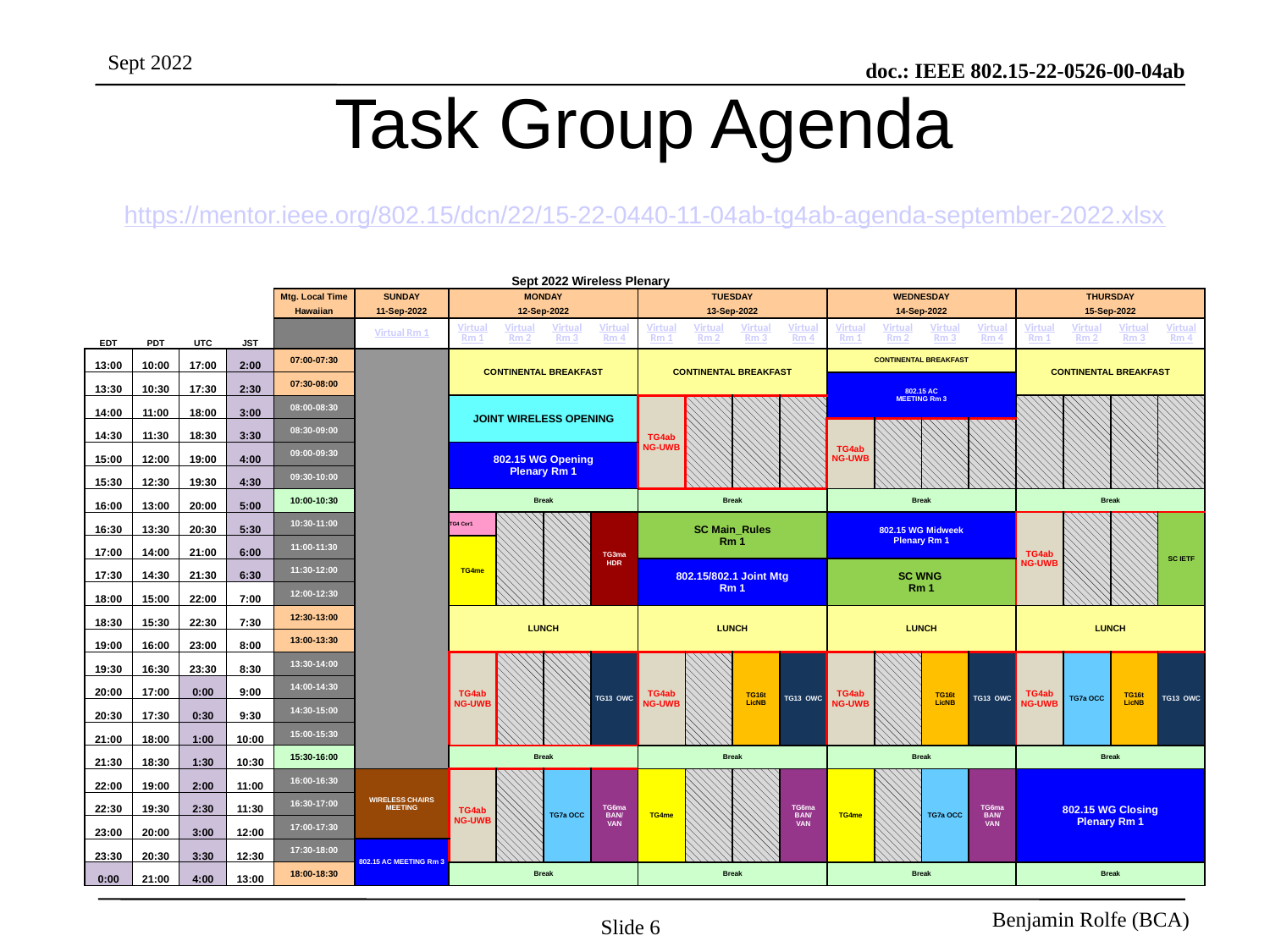

# Task Group Agenda
https://mentor.ieee.org/802.15/dcn/22/15-22-0440-11-04ab-tg4ab-agenda-september-2022.xlsx

|  |  |  |  |  |  |  | Sept 2022 Wireless Plenary |  |  |  |  |  |  |  |  |  |  |  |  |  |  |  |
| --- | --- | --- | --- | --- | --- | --- | --- | --- | --- | --- | --- | --- | --- | --- | --- | --- | --- | --- | --- | --- | --- | --- |
|  |  |  |  | Mtg. Local Time | SUNDAY |  | MONDAY |  |  |  | TUESDAY |  |  |  | WEDNESDAY |  |  |  | THURSDAY |  |  |  |
|  |  |  |  | Hawaiian | 11-Sep-2022 |  | 12-Sep-2022 |  |  |  | 13-Sep-2022 |  |  |  | 14-Sep-2022 |  |  |  | 15-Sep-2022 |  |  |  |
| EDT | PDT | UTC | JST |  | Virtual Rm 1 |  | Virtual Rm 1 | Virtual Rm 2 | Virtual Rm 3 | Virtual Rm 4 | Virtual Rm 1 | Virtual Rm 2 | Virtual Rm 3 | Virtual Rm 4 | Virtual Rm 1 | Virtual Rm 2 | Virtual Rm 3 | Virtual Rm 4 | Virtual Rm 1 | Virtual Rm 2 | Virtual Rm 3 | Virtual Rm 4 |
| 13:00 | 10:00 | 17:00 | 2:00 | 07:00-07:30 |  |  | CONTINENTAL BREAKFAST |  |  |  | CONTINENTAL BREAKFAST |  |  |  | CONTINENTAL BREAKFAST |  |  |  | CONTINENTAL BREAKFAST |  |  |  |
| 13:30 | 10:30 | 17:30 | 2:30 | 07:30-08:00 |  |  |  |  |  |  |  |  |  |  | 802.15 AC MEETING Rm 3 |  |  |  |  |  |  |  |
| 14:00 | 11:00 | 18:00 | 3:00 | 08:00-08:30 |  |  | JOINT WIRELESS OPENING |  |  |  | TG4ab NG-UWB |  |  |  |  |  |  |  |  |  |  |  |
| 14:30 | 11:30 | 18:30 | 3:30 | 08:30-09:00 |  |  |  |  |  |  |  |  |  |  | TG4ab NG-UWB |  |  |  |  |  |  |  |
| 15:00 | 12:00 | 19:00 | 4:00 | 09:00-09:30 |  |  | 802.15 WG Opening Plenary Rm 1 |  |  |  |  |  |  |  |  |  |  |  |  |  |  |  |
| 15:30 | 12:30 | 19:30 | 4:30 | 09:30-10:00 |  |  |  |  |  |  |  |  |  |  |  |  |  |  |  |  |  |  |
| 16:00 | 13:00 | 20:00 | 5:00 | 10:00-10:30 |  |  | Break |  |  |  | Break |  |  |  | Break |  |  |  | Break |  |  |  |
| 16:30 | 13:30 | 20:30 | 5:30 | 10:30-11:00 |  |  | TG4 Cor1 |  |  | TG3ma HDR | SC Main\_Rules Rm 1 |  |  |  | 802.15 WG Midweek Plenary Rm 1 |  |  |  | TG4ab NG-UWB |  |  | SC IETF |
| 17:00 | 14:00 | 21:00 | 6:00 | 11:00-11:30 |  |  | TG4me |  |  |  |  |  |  |  |  |  |  |  |  |  |  |  |
| 17:30 | 14:30 | 21:30 | 6:30 | 11:30-12:00 |  |  |  |  |  |  | 802.15/802.1 Joint Mtg Rm 1 |  |  |  | SC WNG Rm 1 |  |  |  |  |  |  |  |
| 18:00 | 15:00 | 22:00 | 7:00 | 12:00-12:30 |  |  |  |  |  |  |  |  |  |  |  |  |  |  |  |  |  |  |
| 18:30 | 15:30 | 22:30 | 7:30 | 12:30-13:00 |  |  | LUNCH |  |  |  | LUNCH |  |  |  | LUNCH |  |  |  | LUNCH |  |  |  |
| 19:00 | 16:00 | 23:00 | 8:00 | 13:00-13:30 |  |  |  |  |  |  |  |  |  |  |  |  |  |  |  |  |  |  |
| 19:30 | 16:30 | 23:30 | 8:30 | 13:30-14:00 |  |  | TG4ab NG-UWB |  |  | TG13 OWC | TG4ab NG-UWB |  | TG16t LicNB | TG13 OWC | TG4ab NG-UWB |  | TG16t LicNB | TG13 OWC | TG4ab NG-UWB | TG7a OCC | TG16t LicNB | TG13 OWC |
| 20:00 | 17:00 | 0:00 | 9:00 | 14:00-14:30 |  |  |  |  |  |  |  |  |  |  |  |  |  |  |  |  |  |  |
| 20:30 | 17:30 | 0:30 | 9:30 | 14:30-15:00 |  |  |  |  |  |  |  |  |  |  |  |  |  |  |  |  |  |  |
| 21:00 | 18:00 | 1:00 | 10:00 | 15:00-15:30 |  |  |  |  |  |  |  |  |  |  |  |  |  |  |  |  |  |  |
| 21:30 | 18:30 | 1:30 | 10:30 | 15:30-16:00 |  |  | Break |  |  |  | Break |  |  |  | Break |  |  |  | Break |  |  |  |
| 22:00 | 19:00 | 2:00 | 11:00 | 16:00-16:30 | WIRELESS CHAIRS MEETING |  | TG4ab NG-UWB |  | TG7a OCC | TG6ma BAN/ VAN | TG4me |  |  | TG6ma BAN/ VAN | TG4me |  | TG7a OCC | TG6ma BAN/ VAN | 802.15 WG Closing Plenary Rm 1 |  |  |  |
| 22:30 | 19:30 | 2:30 | 11:30 | 16:30-17:00 |  |  |  |  |  |  |  |  |  |  |  |  |  |  |  |  |  |  |
| 23:00 | 20:00 | 3:00 | 12:00 | 17:00-17:30 |  |  |  |  |  |  |  |  |  |  |  |  |  |  |  |  |  |  |
| 23:30 | 20:30 | 3:30 | 12:30 | 17:30-18:00 | 802.15 AC MEETING Rm 3 |  |  |  |  |  |  |  |  |  |  |  |  |  |  |  |  |  |
| 0:00 | 21:00 | 4:00 | 13:00 | 18:00-18:30 |  |  | Break |  |  |  | Break |  |  |  | Break |  |  |  | Break |  |  |  |
Slide 6